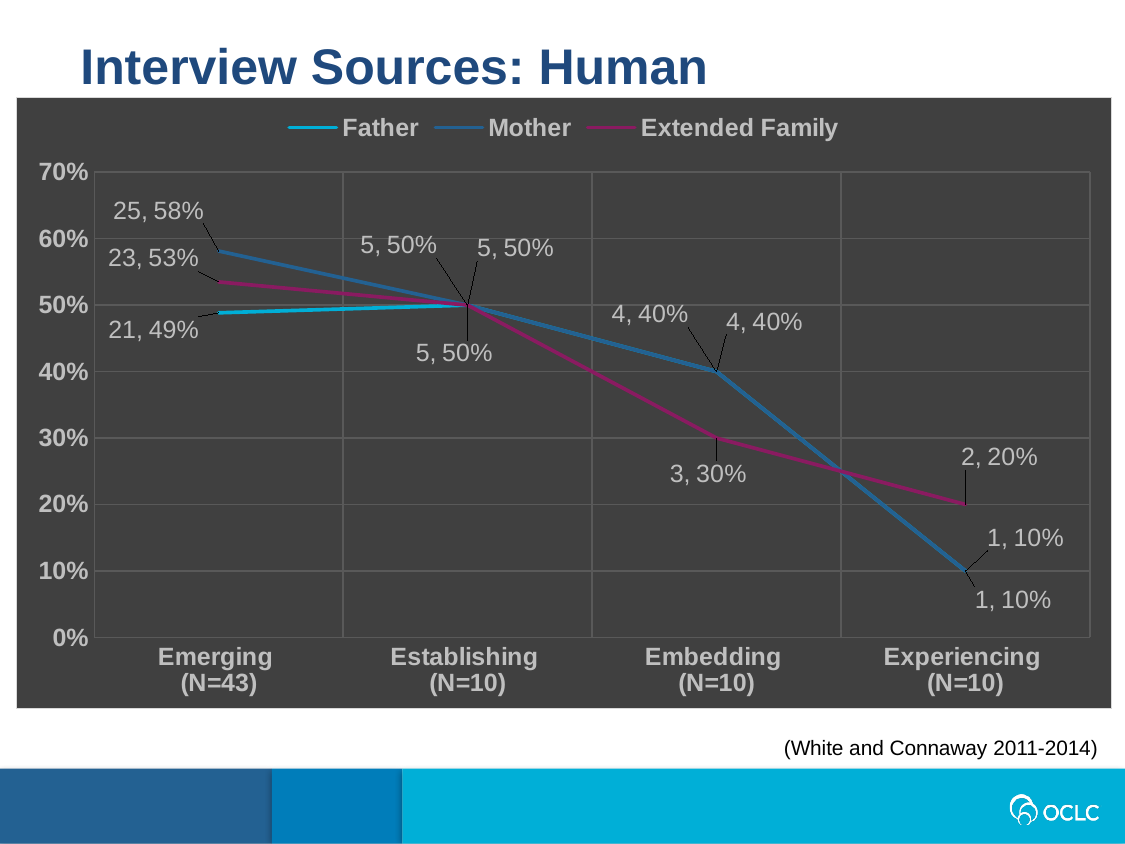

Interview Sources: Human

### Chart

| Category | Father | Mother | Extended Family |
|---|---|---|---|
| Emerging
(N=43) | 0.4883720930232558 | 0.5813953488372093 | 0.5348837209302325 |
| Establishing
(N=10) | 0.5 | 0.5 | 0.5 |
| Embedding
(N=10) | 0.4 | 0.4 | 0.3 |
| Experiencing
(N=10) | 0.1 | 0.1 | 0.2 |
(White and Connaway 2011-2014)